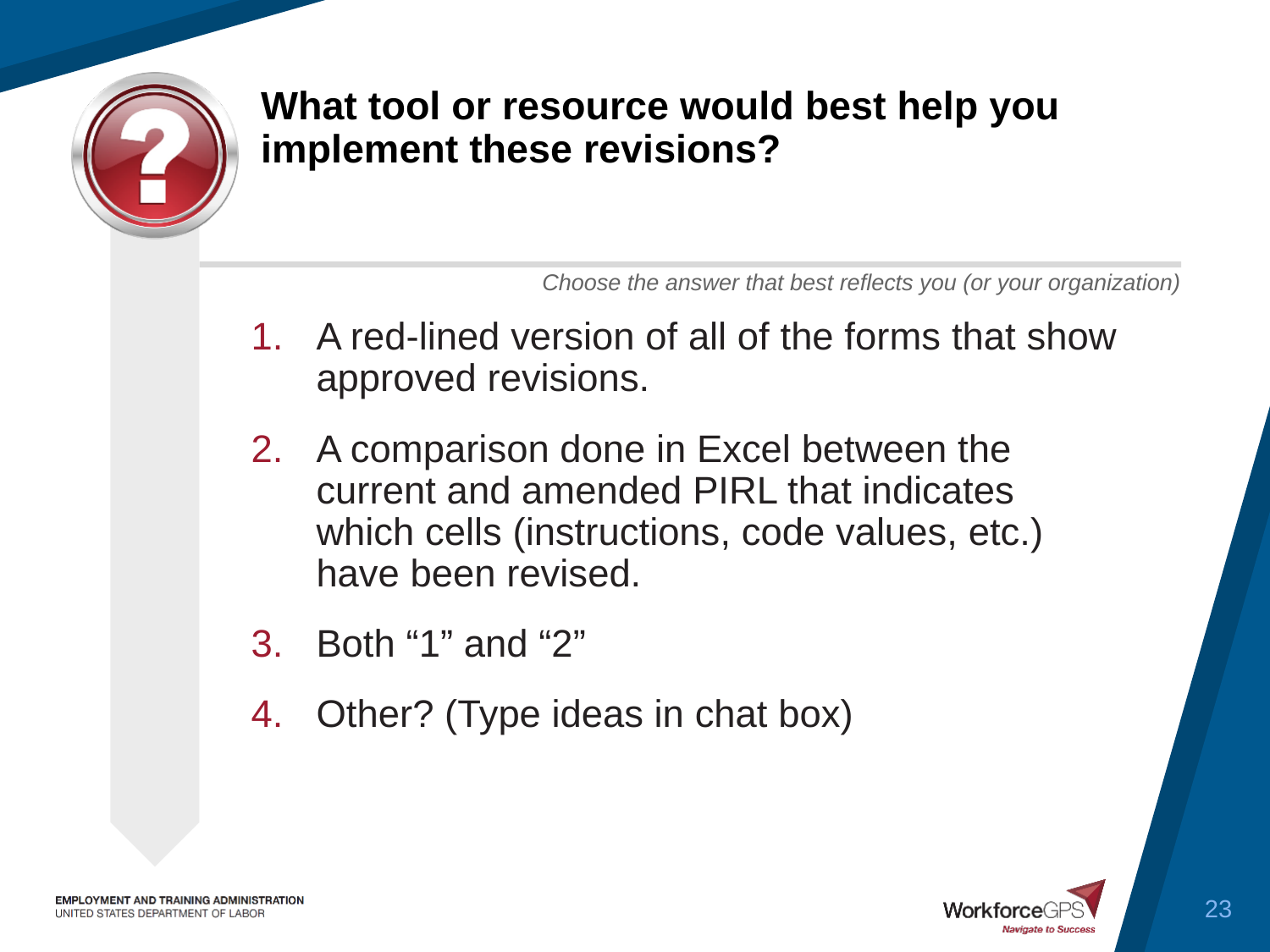

# What tool or resource would best help you implement these revisions?
A red-lined version of all of the forms that show approved revisions.
A comparison done in Excel between the current and amended PIRL that indicates which cells (instructions, code values, etc.) have been revised.
Both “1” and “2”
Other? (Type ideas in chat box)
23